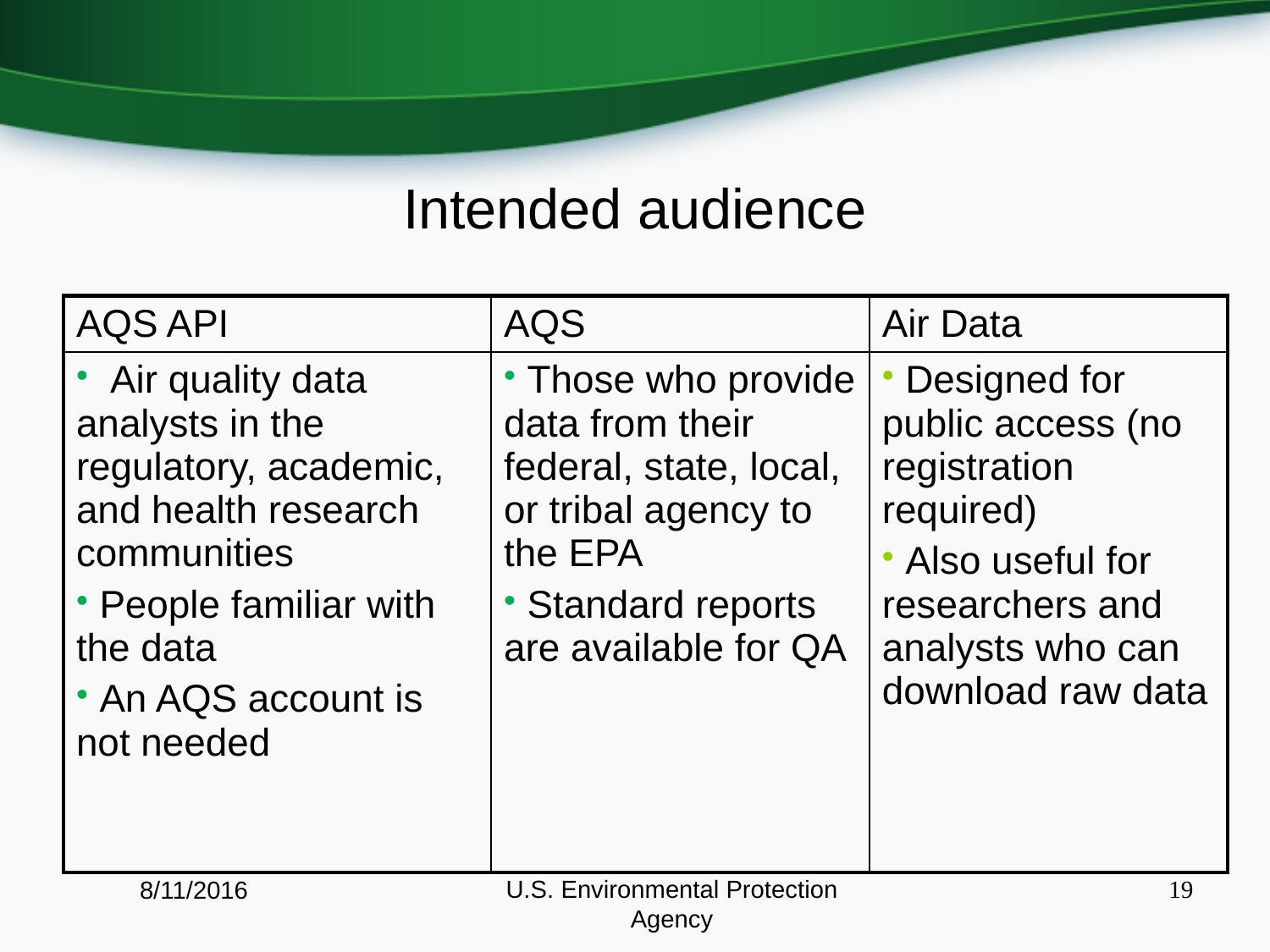

# Intended audience
| AQS API | AQS | Air Data |
| --- | --- | --- |
| Air quality data analysts in the regulatory, academic, and health research communities People familiar with the data An AQS account is not needed | Those who provide data from their federal, state, local, or tribal agency to the EPA Standard reports are available for QA | Designed for public access (no registration required) Also useful for researchers and analysts who can download raw data |
U.S. Environmental Protection Agency
19
8/11/2016